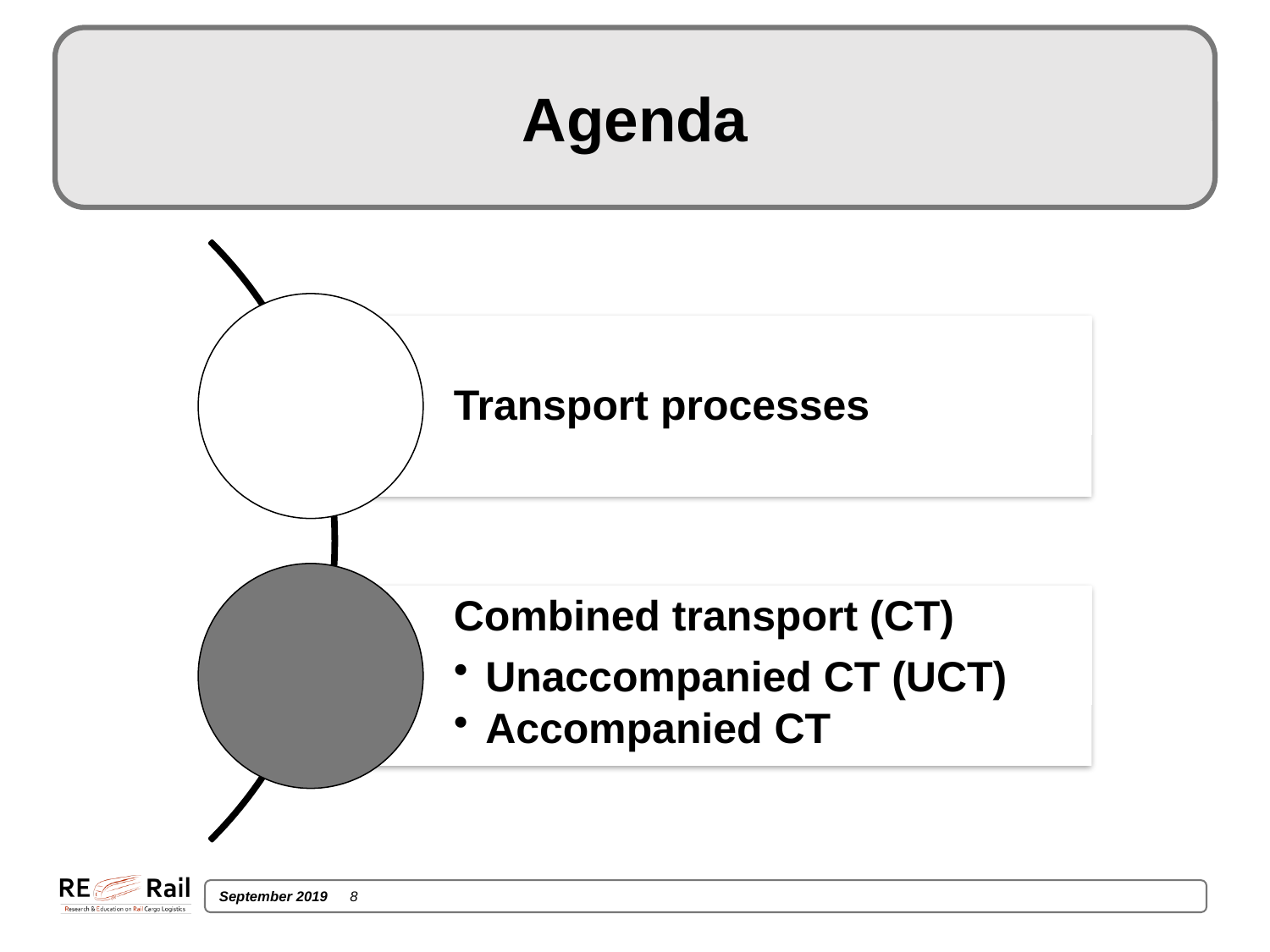

# Agenda
Transport processes
Combined transport (CT)
Unaccompanied CT (UCT)
Accompanied CT